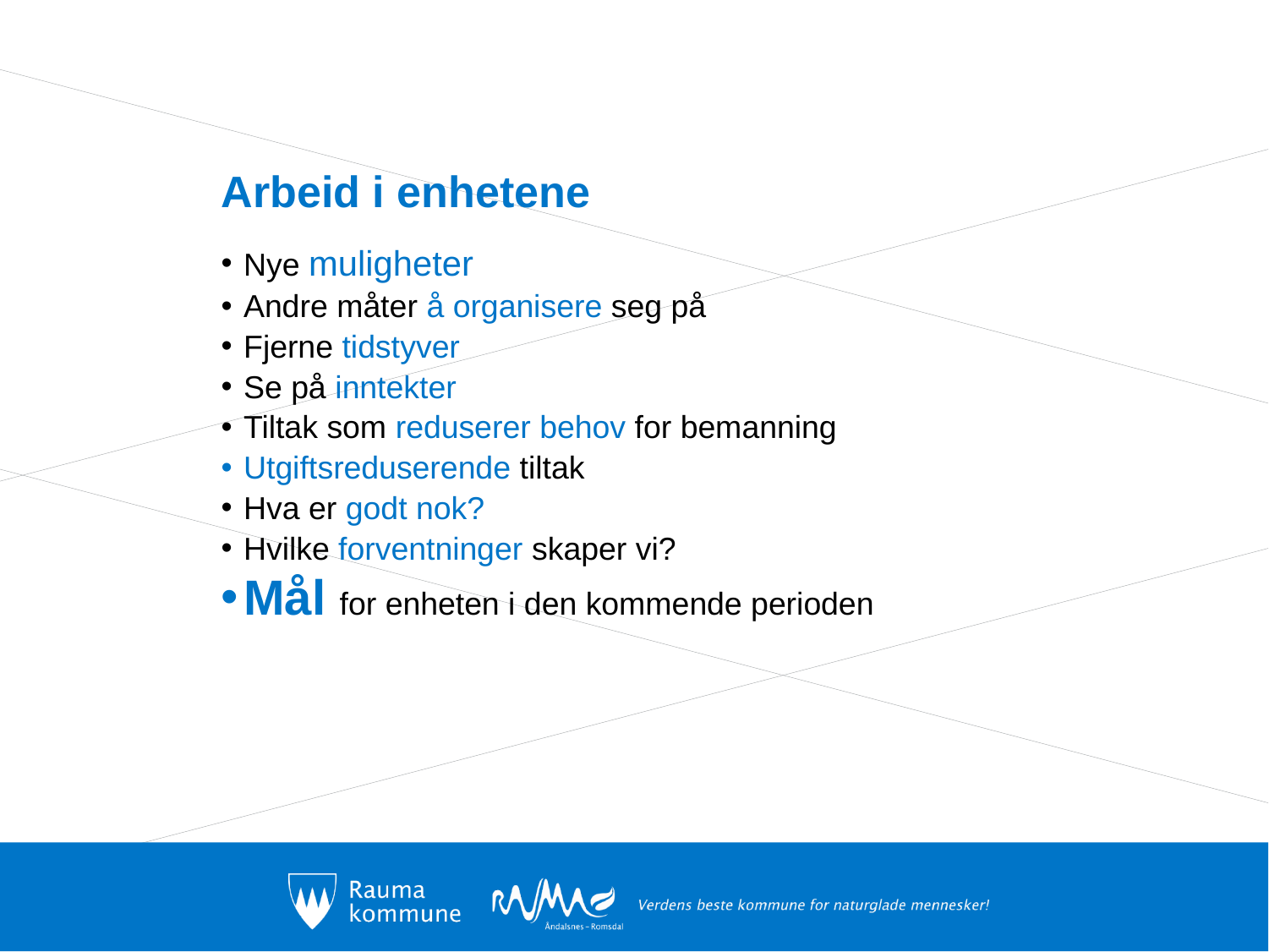

# Arbeid i enhetene
Nye muligheter
Andre måter å organisere seg på
Fjerne tidstyver
Se på inntekter
Tiltak som reduserer behov for bemanning
Utgiftsreduserende tiltak
Hva er godt nok?
Hvilke forventninger skaper vi?
Mål for enheten i den kommende perioden